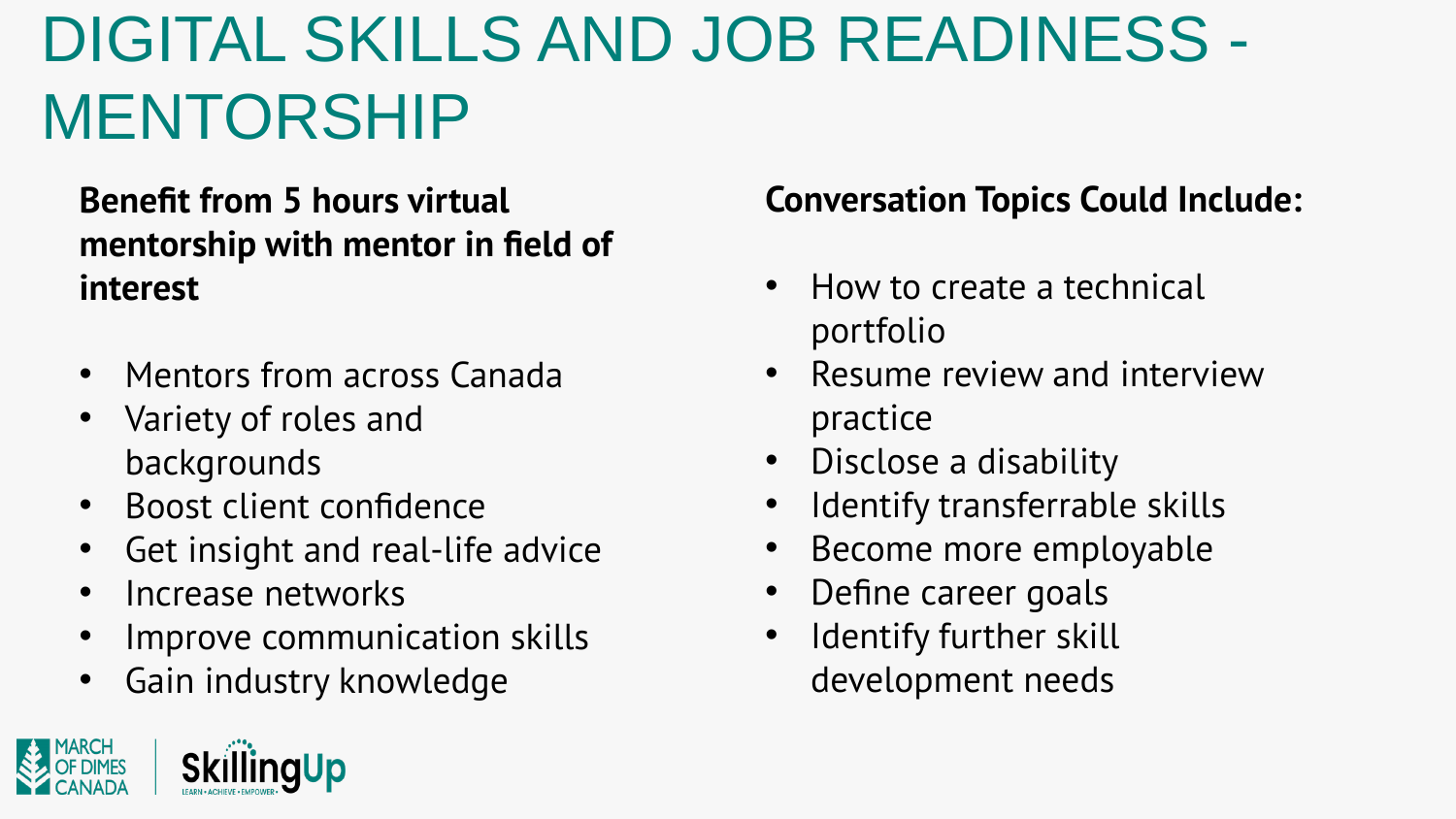

# Digital skills and job readiness - mentorship
Conversation Topics Could Include:

How to create a technical portfolio
Resume review and interview practice
Disclose a disability
Identify transferrable skills
Become more employable
Define career goals
Identify further skill development needs

Benefit from 5 hours virtual mentorship with mentor in field of interest

Mentors from across Canada
Variety of roles and backgrounds
Boost client confidence
Get insight and real-life advice
Increase networks
Improve communication skills
Gain industry knowledge